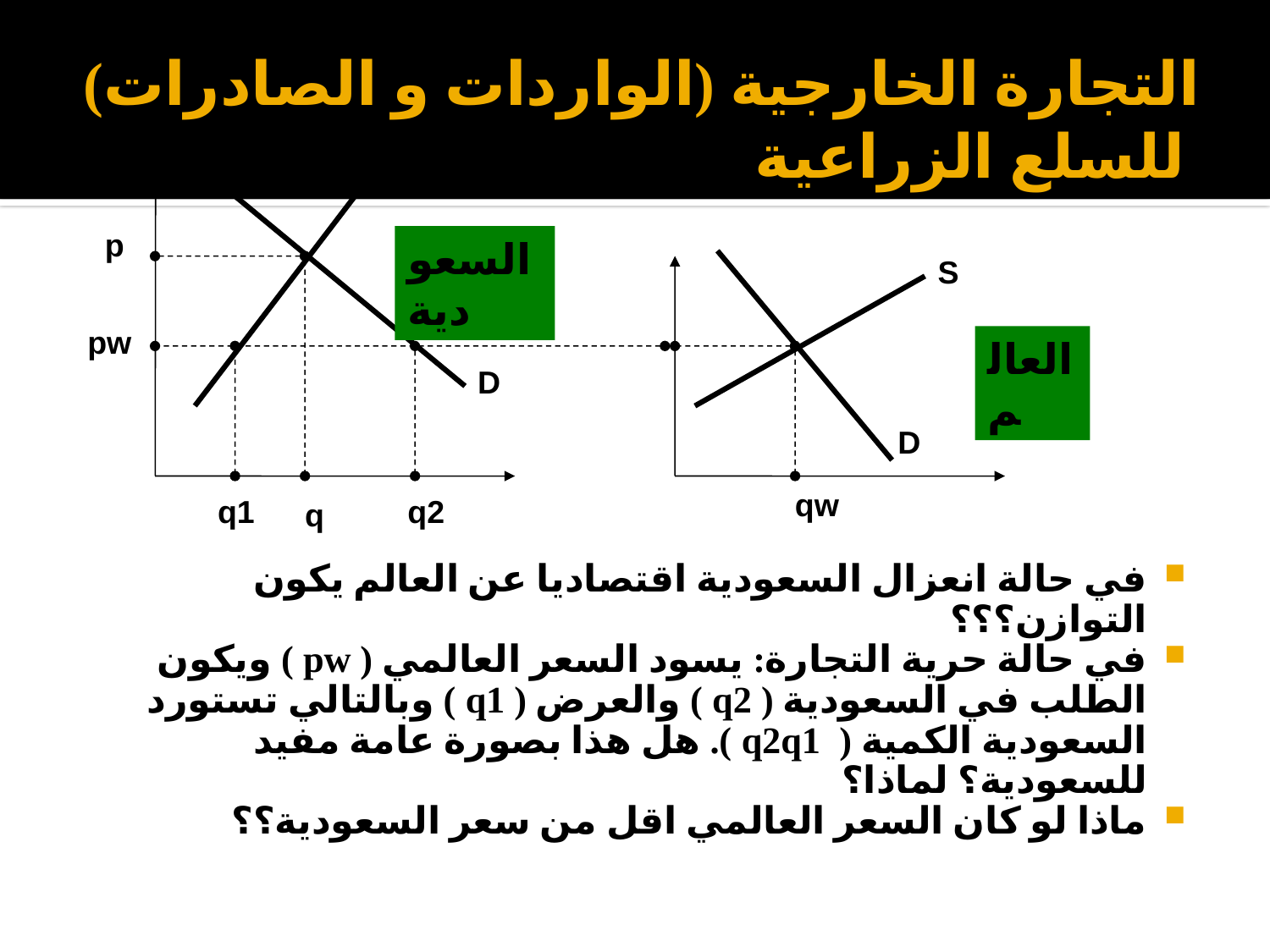

# التجارة الخارجية (الواردات و الصادرات) للسلع الزراعية

S

p
السعودية
S

pw
العالم

D
D

qw
q1
q2
q
في حالة انعزال السعودية اقتصاديا عن العالم يكون التوازن؟؟؟
في حالة حرية التجارة: يسود السعر العالمي ( pw ) ويكون الطلب في السعودية ( q2 ) والعرض ( q1 ) وبالتالي تستورد السعودية الكمية (  q2q1 ). هل هذا بصورة عامة مفيد للسعودية؟ لماذا؟
ماذا لو كان السعر العالمي اقل من سعر السعودية؟؟